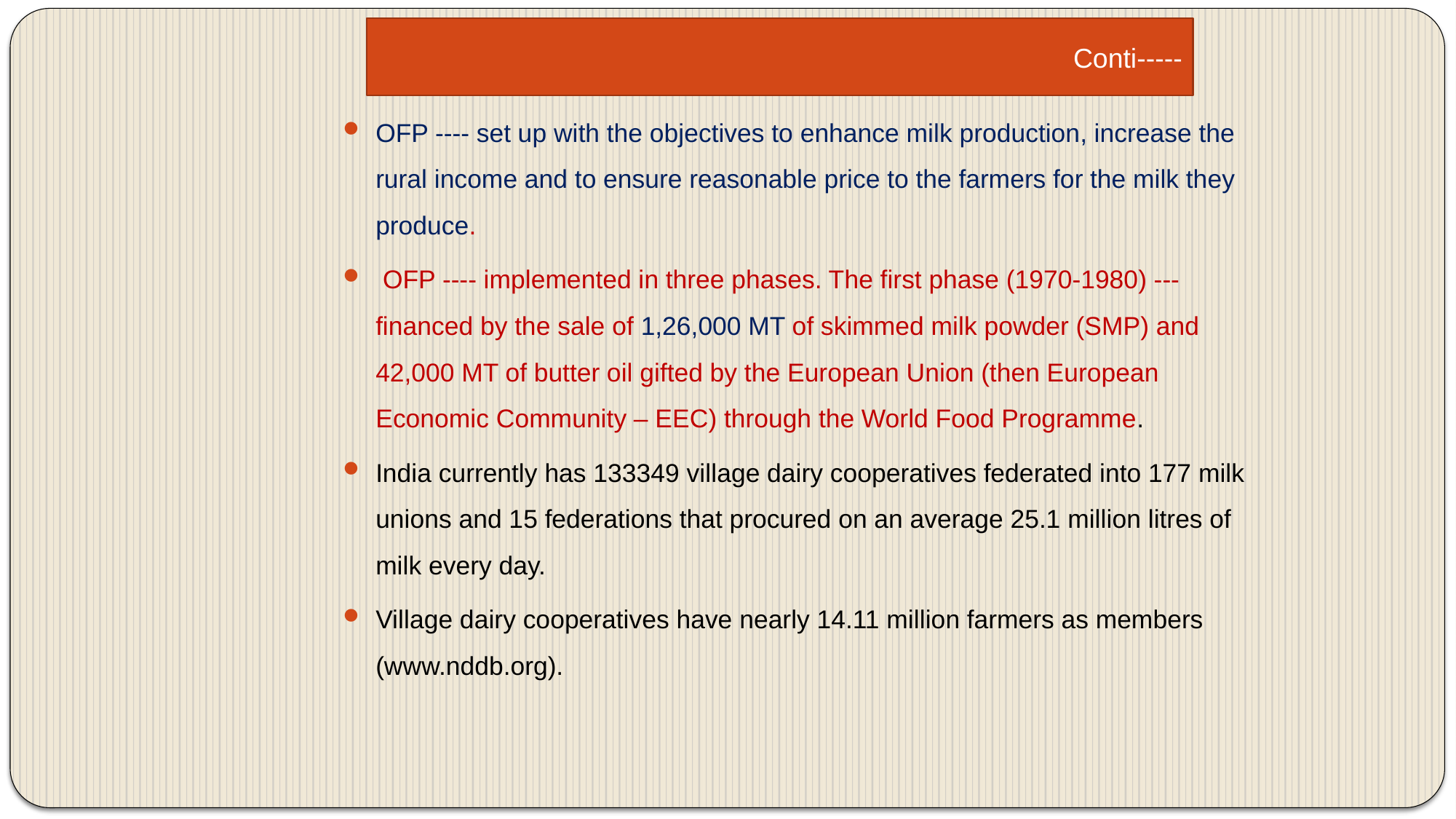

Conti-----

OFP ---- set up with the objectives to enhance milk production, increase the rural income and to ensure reasonable price to the farmers for the milk they produce.
 OFP ---- implemented in three phases. The first phase (1970-1980) ---financed by the sale of 1,26,000 MT of skimmed milk powder (SMP) and 42,000 MT of butter oil gifted by the European Union (then European Economic Community – EEC) through the World Food Programme.
India currently has 133349 village dairy cooperatives federated into 177 milk unions and 15 federations that procured on an average 25.1 million litres of milk every day.
Village dairy cooperatives have nearly 14.11 million farmers as members (www.nddb.org).